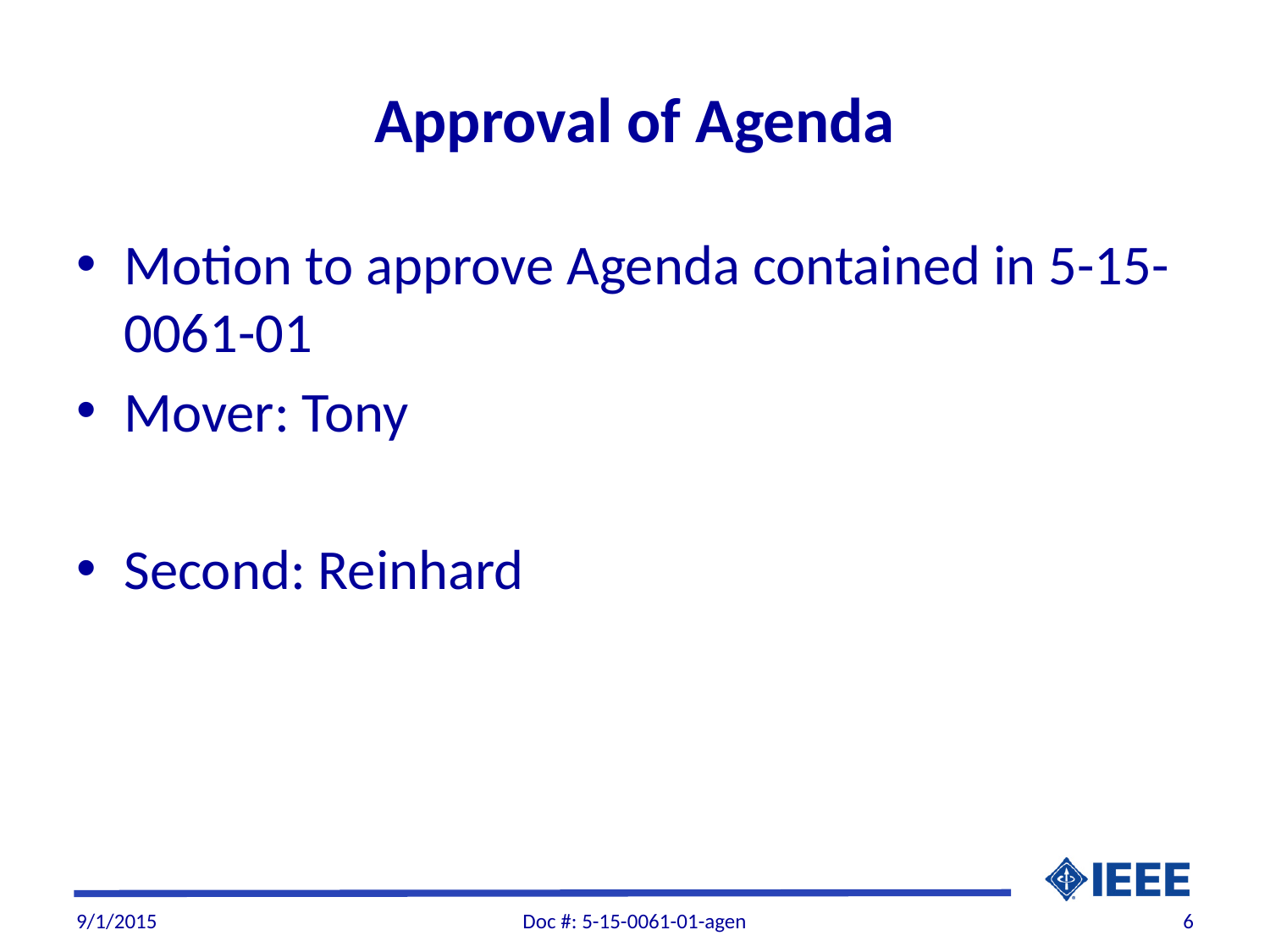

# Approval of Agenda
Motion to approve Agenda contained in 5-15-0061-01
Mover: Tony

Second: Reinhard

9/1/2015
Doc #: 5-15-0061-01-agen
6